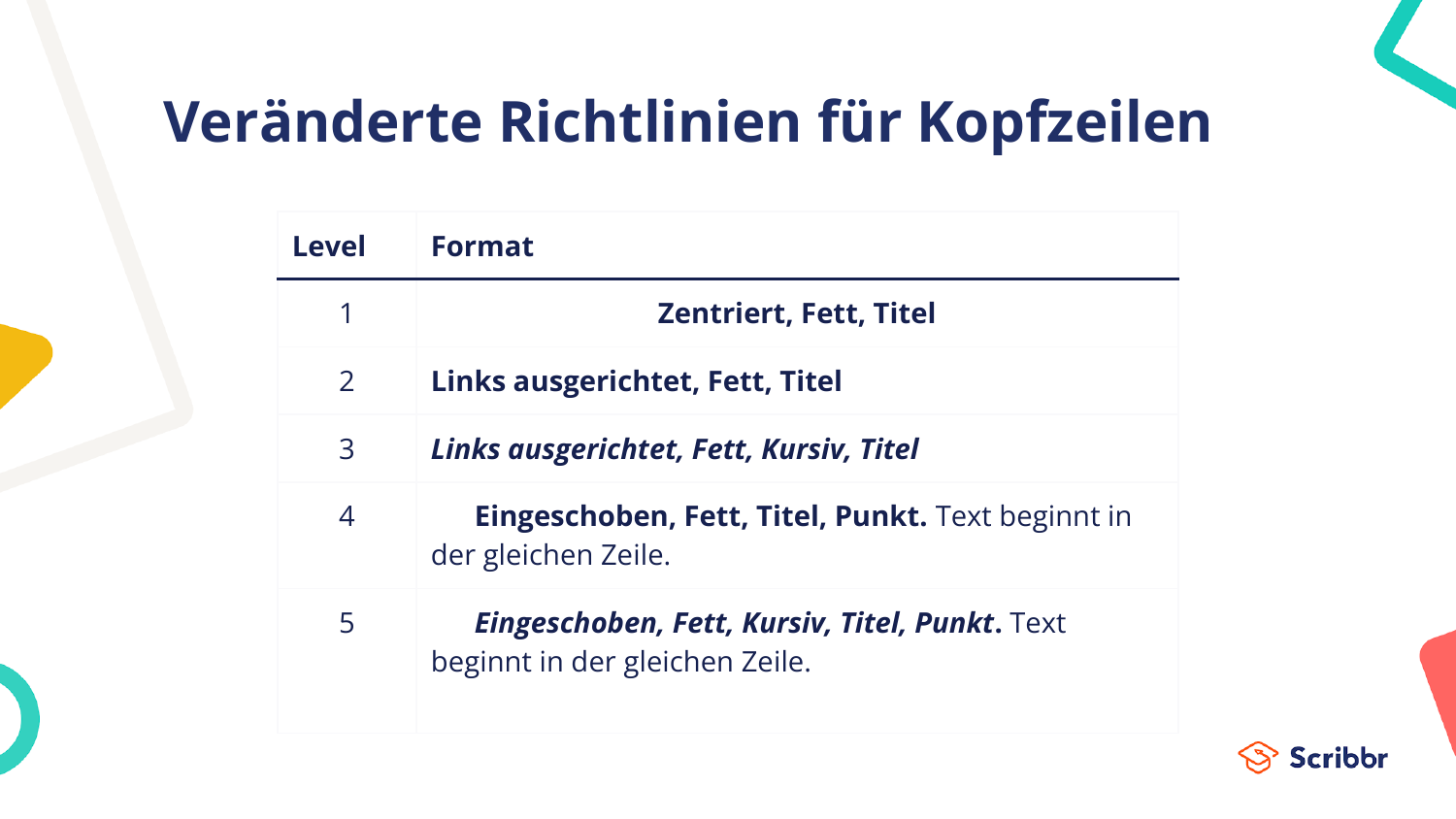

# Veränderte Richtlinien für Kopfzeilen

| Level | Format |
| --- | --- |
| 1 | Zentriert, Fett, Titel |
| 2 | Links ausgerichtet, Fett, Titel |
| 3 | Links ausgerichtet, Fett, Kursiv, Titel |
| 4 | Eingeschoben, Fett, Titel, Punkt. Text beginnt in der gleichen Zeile. |
| 5 | Eingeschoben, Fett, Kursiv, Titel, Punkt. Text beginnt in der gleichen Zeile. |